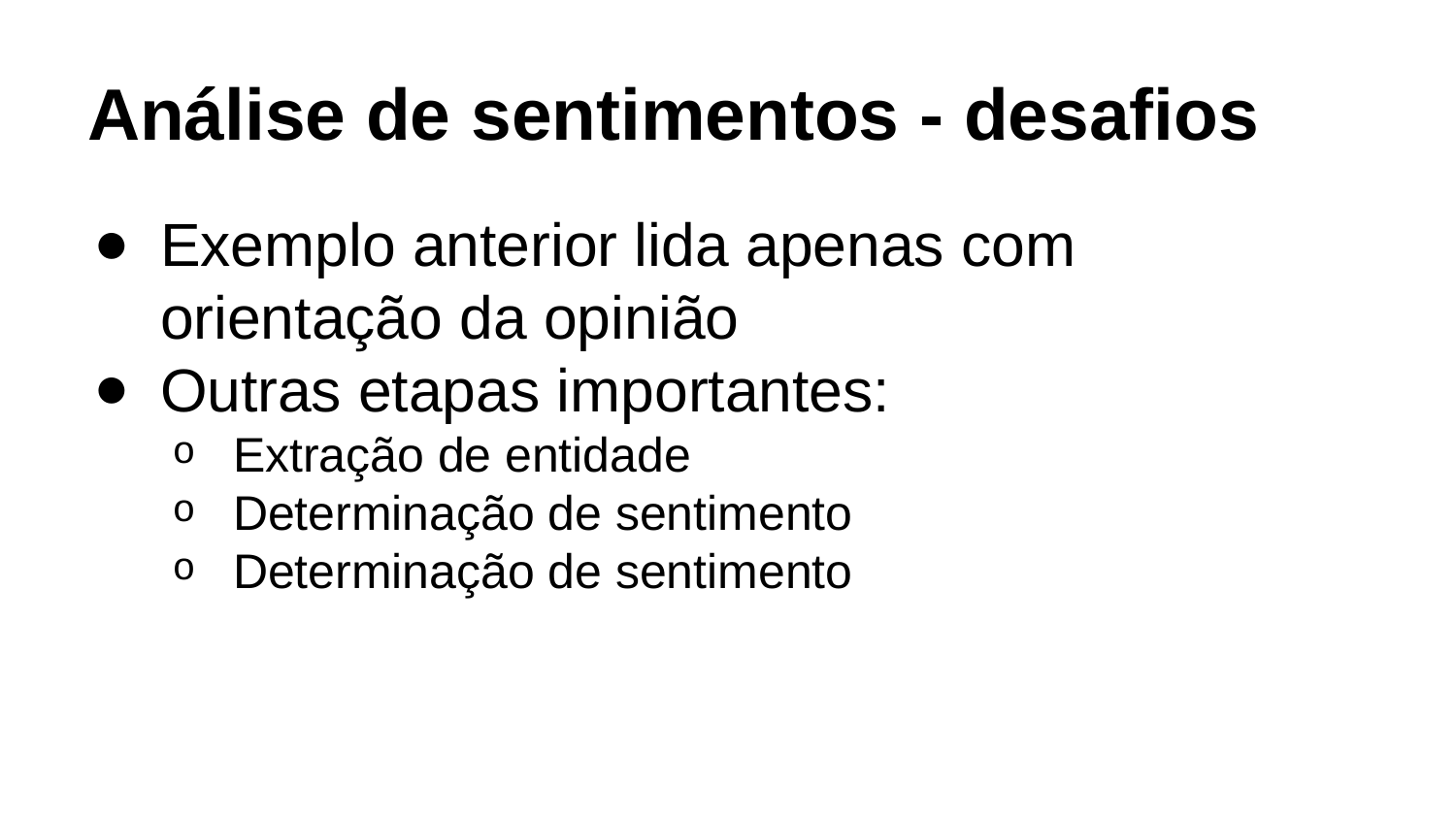

# Análise de sentimentos - desafios
Exemplo anterior lida apenas com orientação da opinião
Outras etapas importantes:
Extração de entidade
Determinação de sentimento
Determinação de sentimento